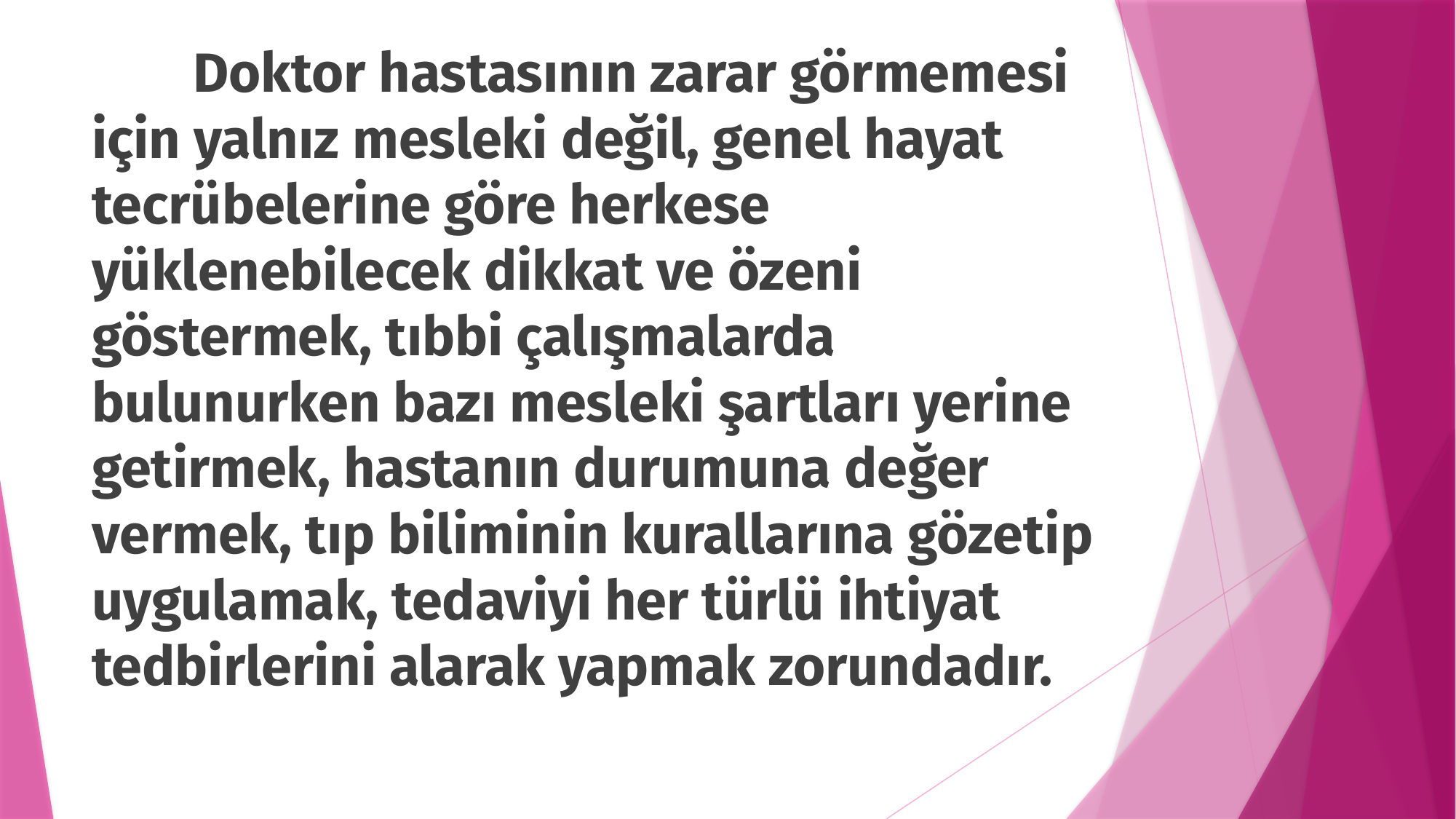

Doktor hastasının zarar görmemesi için yalnız mesleki değil, genel hayat tecrübelerine göre herkese yüklenebilecek dikkat ve özeni göstermek, tıbbi çalışmalarda bulunurken bazı mesleki şartları yerine getirmek, hastanın durumuna değer vermek, tıp biliminin kurallarına gözetip uygulamak, tedaviyi her türlü ihtiyat tedbirlerini alarak yapmak zorundadır.